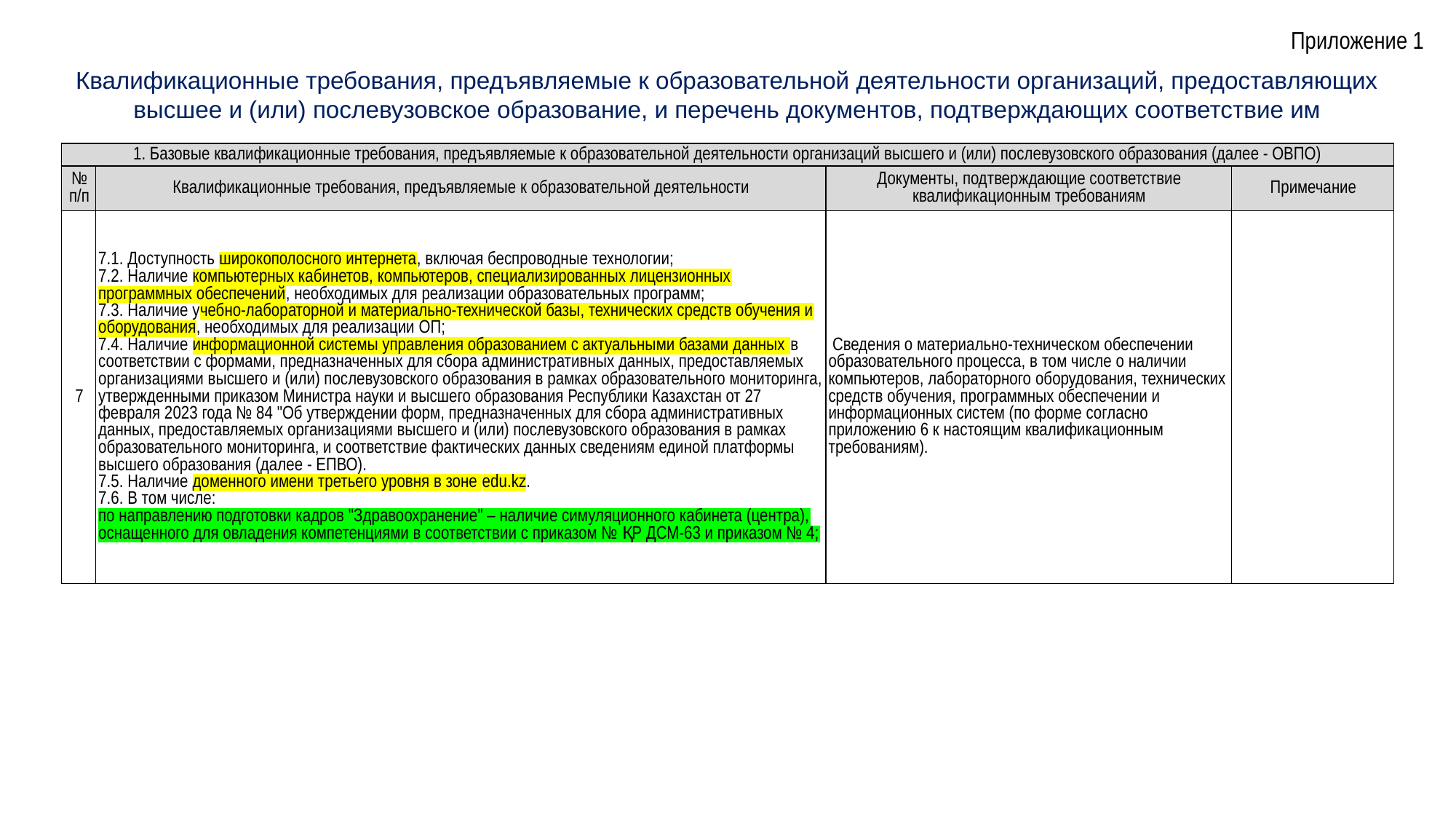

Приложение 1
Квалификационные требования, предъявляемые к образовательной деятельности организаций, предоставляющих высшее и (или) послевузовское образование, и перечень документов, подтверждающих соответствие им
| 1. Базовые квалификационные требования, предъявляемые к образовательной деятельности организаций высшего и (или) послевузовского образования (далее - ОВПО) |  |  |  |
| --- | --- | --- | --- |
| № п/п | Квалификационные требования, предъявляемые к образовательной деятельности | Документы, подтверждающие соответствие квалификационным требованиям | Примечание |
| 7 | 7.1. Доступность широкополосного интернета, включая беспроводные технологии; 7.2. Наличие компьютерных кабинетов, компьютеров, специализированных лицензионных программных обеспечений, необходимых для реализации образовательных программ; 7.3. Наличие учебно-лабораторной и материально-технической базы, технических средств обучения и оборудования, необходимых для реализации ОП; 7.4. Наличие информационной системы управления образованием с актуальными базами данных в соответствии с формами, предназначенных для сбора административных данных, предоставляемых организациями высшего и (или) послевузовского образования в рамках образовательного мониторинга, утвержденными приказом Министра науки и высшего образования Республики Казахстан от 27 февраля 2023 года № 84 "Об утверждении форм, предназначенных для сбора административных данных, предоставляемых организациями высшего и (или) послевузовского образования в рамках образовательного мониторинга, и соответствие фактических данных сведениям единой платформы высшего образования (далее - ЕПВО). 7.5. Наличие доменного имени третьего уровня в зоне edu.kz. 7.6. В том числе: по направлению подготовки кадров "Здравоохранение" – наличие симуляционного кабинета (центра), оснащенного для овладения компетенциями в соответствии с приказом № ҚР ДСМ-63 и приказом № 4; | Сведения о материально-техническом обеспечении образовательного процесса, в том числе о наличии компьютеров, лабораторного оборудования, технических средств обучения, программных обеспечении и информационных систем (по форме согласно приложению 6 к настоящим квалификационным требованиям). |  |